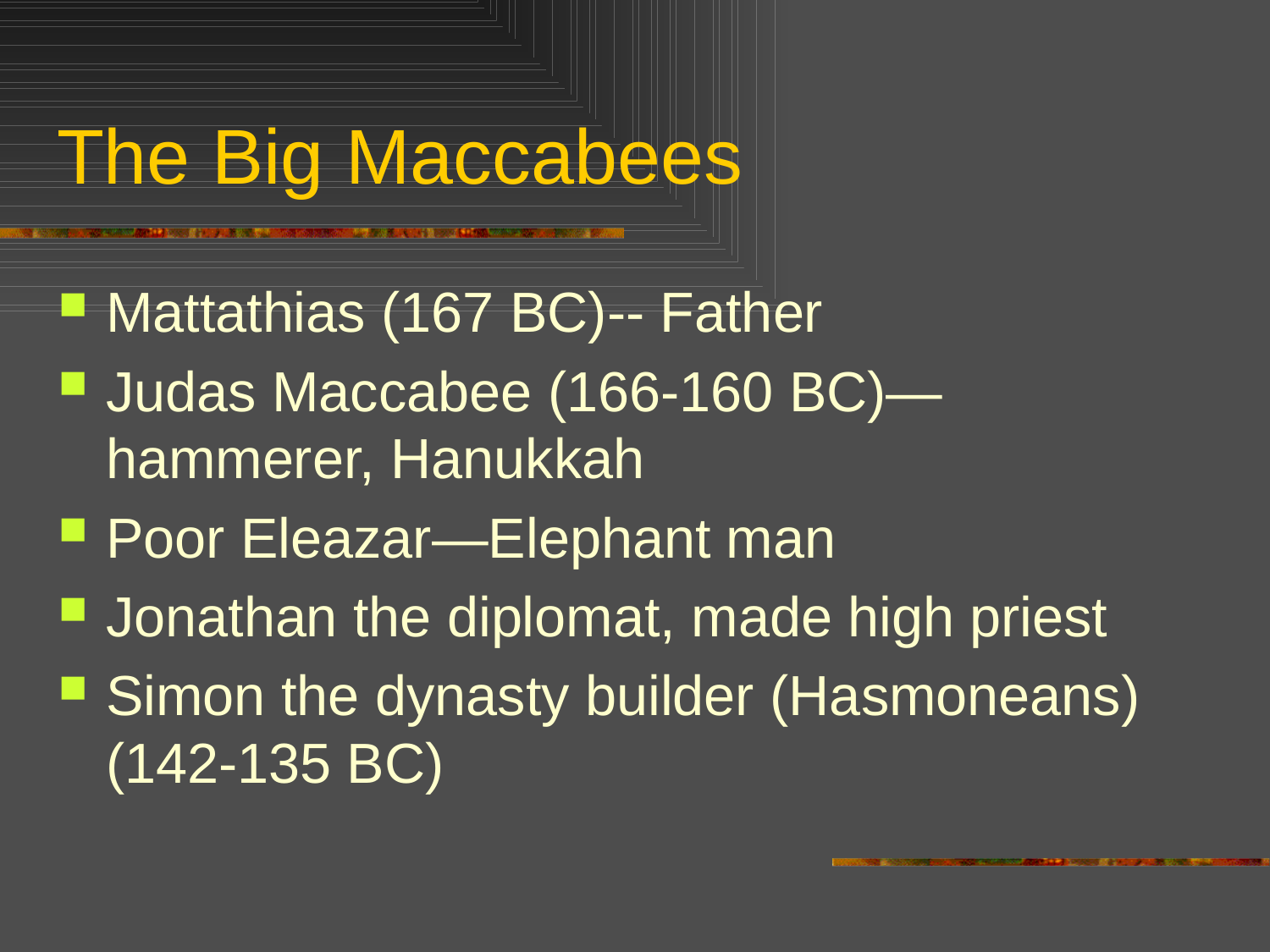

# The Big Maccabees
Mattathias (167 BC)-- Father
Judas Maccabee (166-160 BC)—hammerer, Hanukkah
Poor Eleazar—Elephant man
Jonathan the diplomat, made high priest
Simon the dynasty builder (Hasmoneans) (142-135 BC)